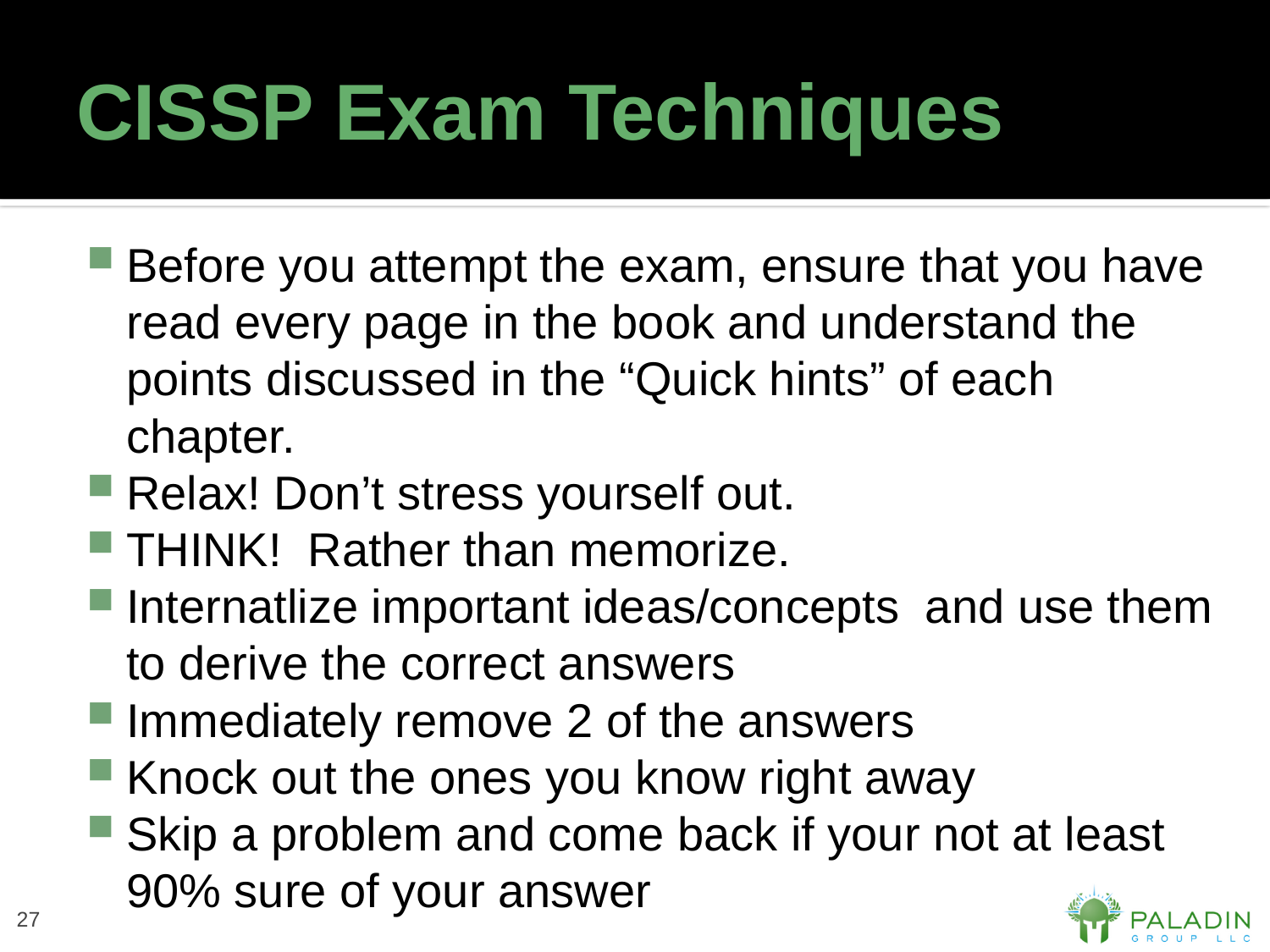

# CISSP Exam Techniques
Before you attempt the exam, ensure that you have read every page in the book and understand the points discussed in the “Quick hints” of each chapter.
Relax! Don’t stress yourself out.
THINK!  Rather than memorize.
Internatlize important ideas/concepts  and use them to derive the correct answers
Immediately remove 2 of the answers
Knock out the ones you know right away
Skip a problem and come back if your not at least 90% sure of your answer
27